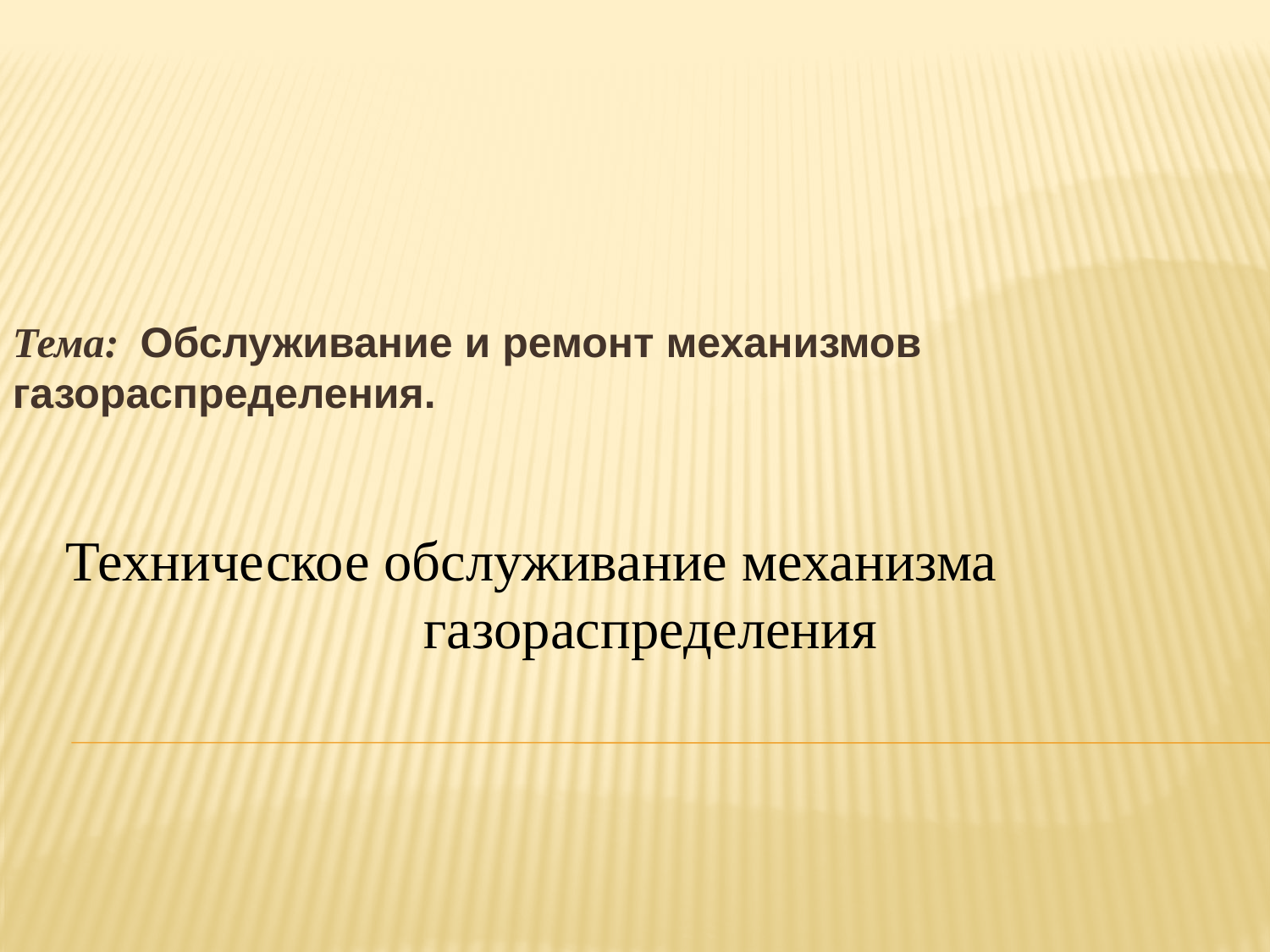

#
Тема:  Обслуживание и ремонт механизмов газораспределения.
  Техническое обслуживание механизма газораспределения